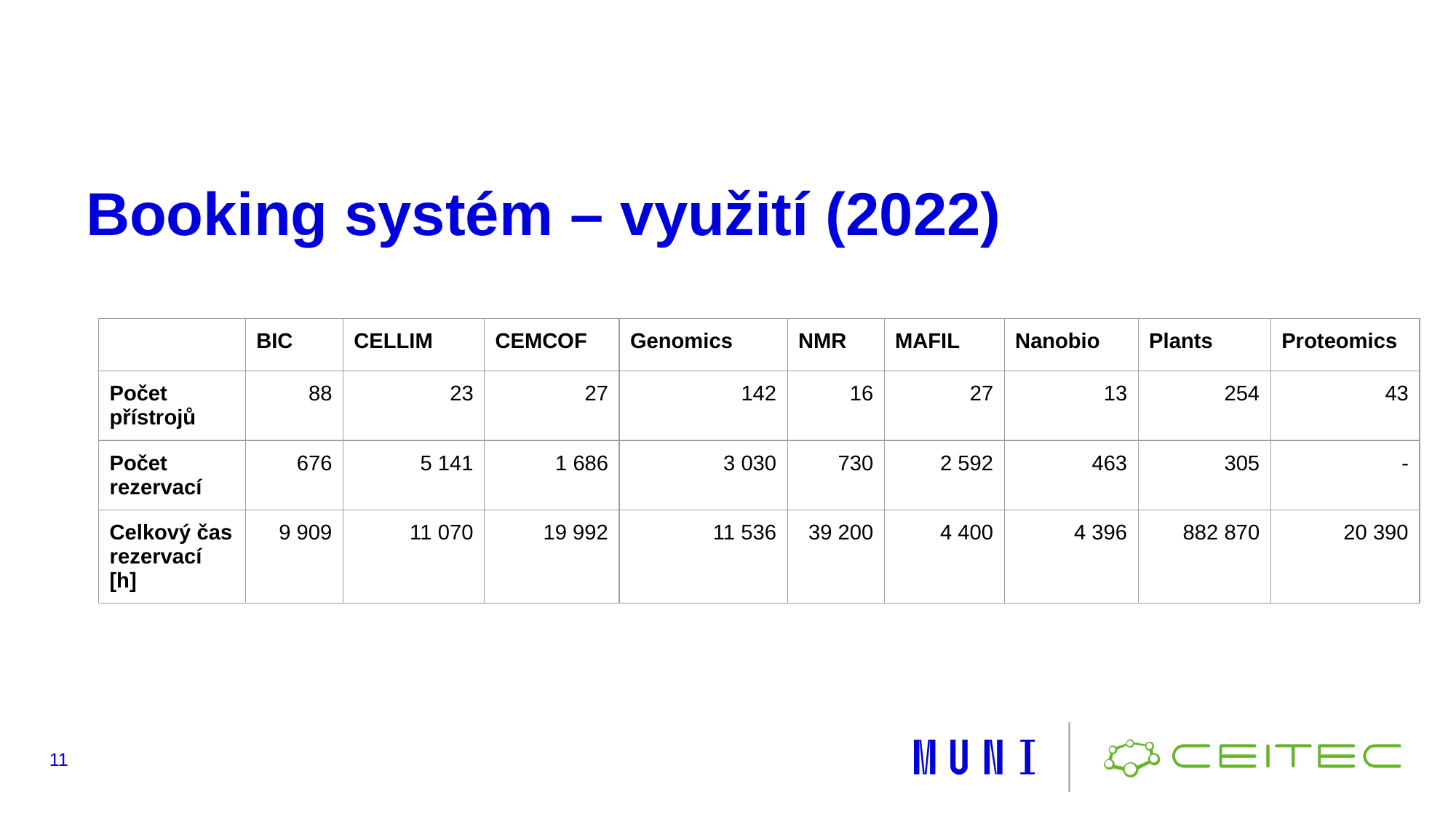

# Booking systém – využití (2022)
|  | BIC | CELLIM | CEMCOF | Genomics | NMR | MAFIL | Nanobio | Plants | Proteomics |
| --- | --- | --- | --- | --- | --- | --- | --- | --- | --- |
| Počet přístrojů | 88 | 23 | 27 | 142 | 16 | 27 | 13 | 254 | 43 |
| Počet rezervací | 676 | 5 141 | 1 686 | 3 030 | 730 | 2 592 | 463 | 305 | - |
| Celkový čas rezervací [h] | 9 909 | 11 070 | 19 992 | 11 536 | 39 200 | 4 400 | 4 396 | 882 870 | 20 390 |
11